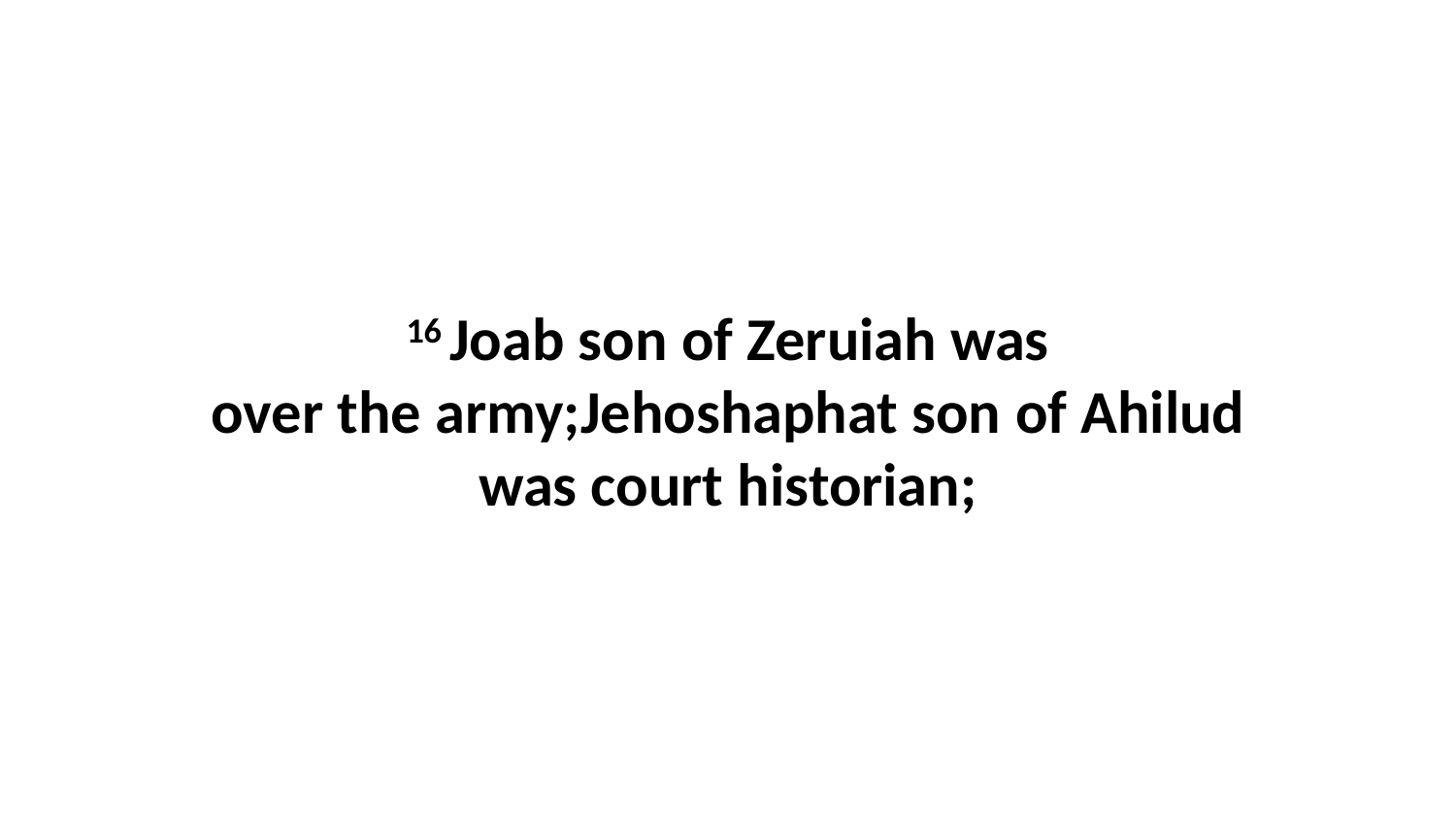

16 Joab son of Zeruiah was over the army;Jehoshaphat son of Ahilud was court historian;